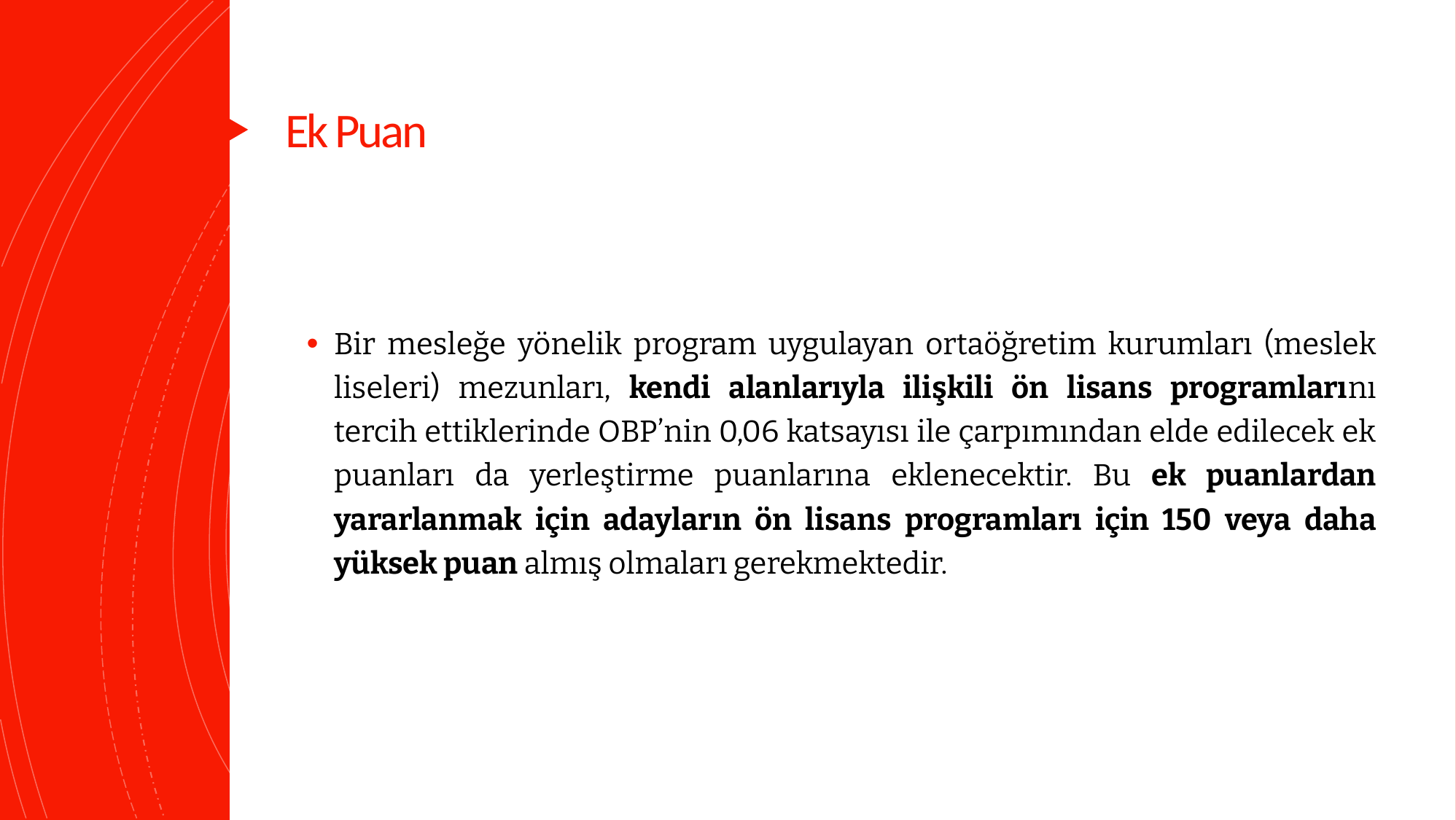

# Ek Puan

Bir mesleğe yönelik program uygulayan ortaöğretim kurumları (meslek liseleri) mezunları, kendi alanlarıyla ilişkili ön lisans programlarını tercih ettiklerinde OBP’nin 0,06 katsayısı ile çarpımından elde edilecek ek puanları da yerleştirme puanlarına eklenecektir. Bu ek puanlardan yararlanmak için adayların ön lisans programları için 150 veya daha yüksek puan almış olmaları gerekmektedir.
Elbistan Rehberlik ve Araştırma Merkezi